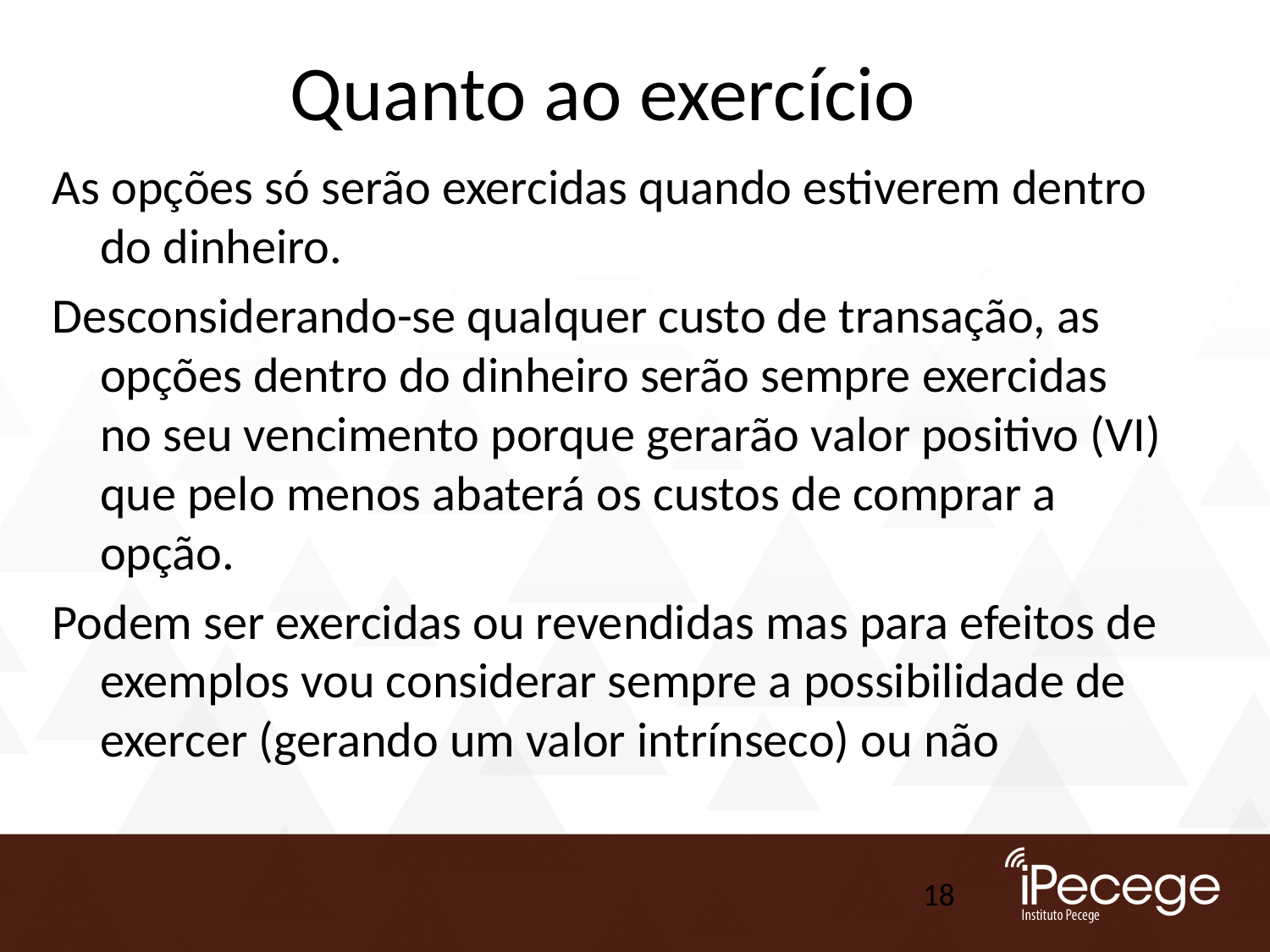

# Quanto ao exercício
As opções só serão exercidas quando estiverem dentro do dinheiro.
Desconsiderando-se qualquer custo de transação, as opções dentro do dinheiro serão sempre exercidas no seu vencimento porque gerarão valor positivo (VI) que pelo menos abaterá os custos de comprar a opção.
Podem ser exercidas ou revendidas mas para efeitos de exemplos vou considerar sempre a possibilidade de exercer (gerando um valor intrínseco) ou não
18